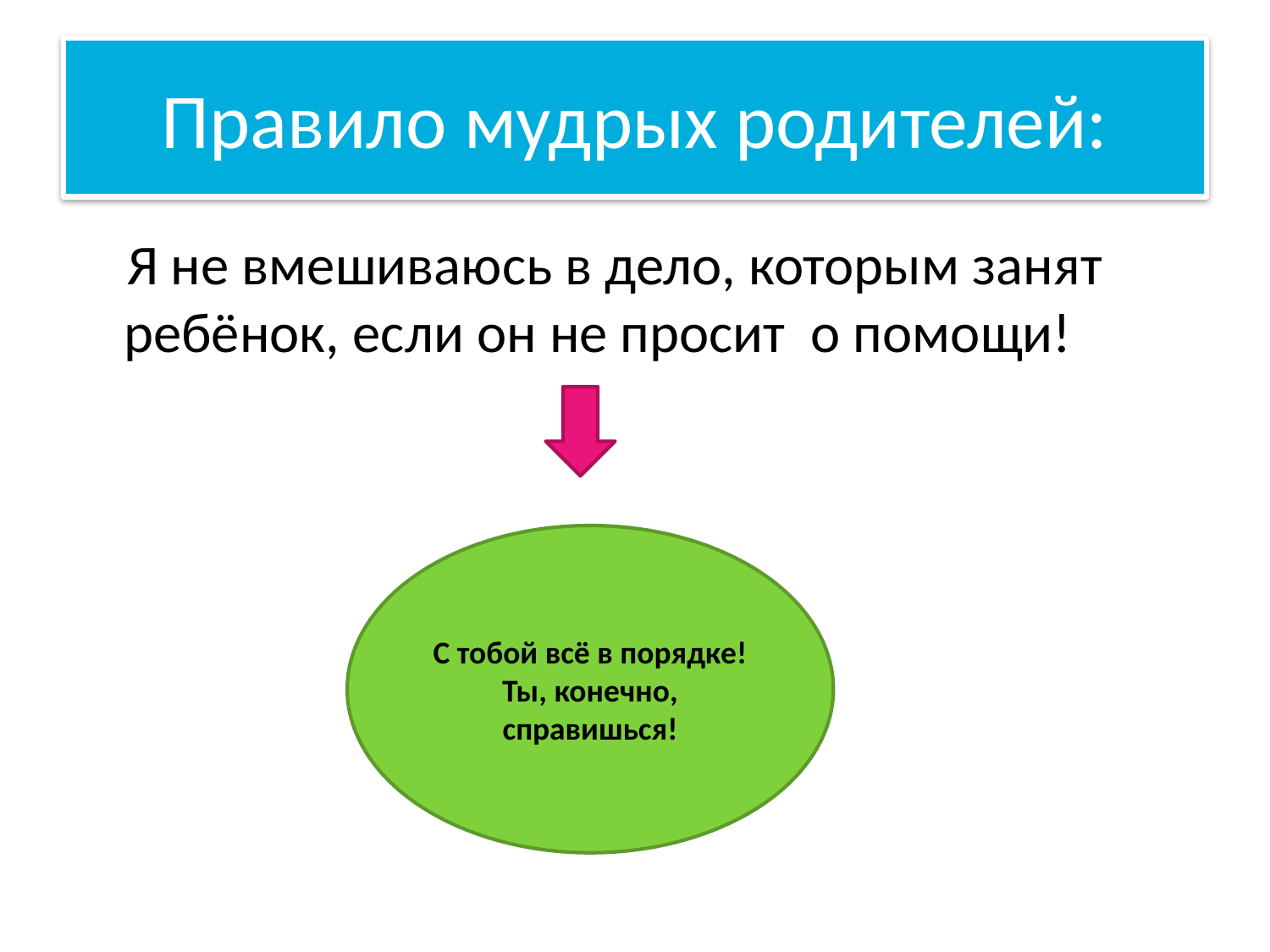

# Правило мудрых родителей:
    Я не вмешиваюсь в дело, которым занят ребёнок, если он не просит  о помощи!

С тобой всё в порядке! Ты, конечно, справишься!